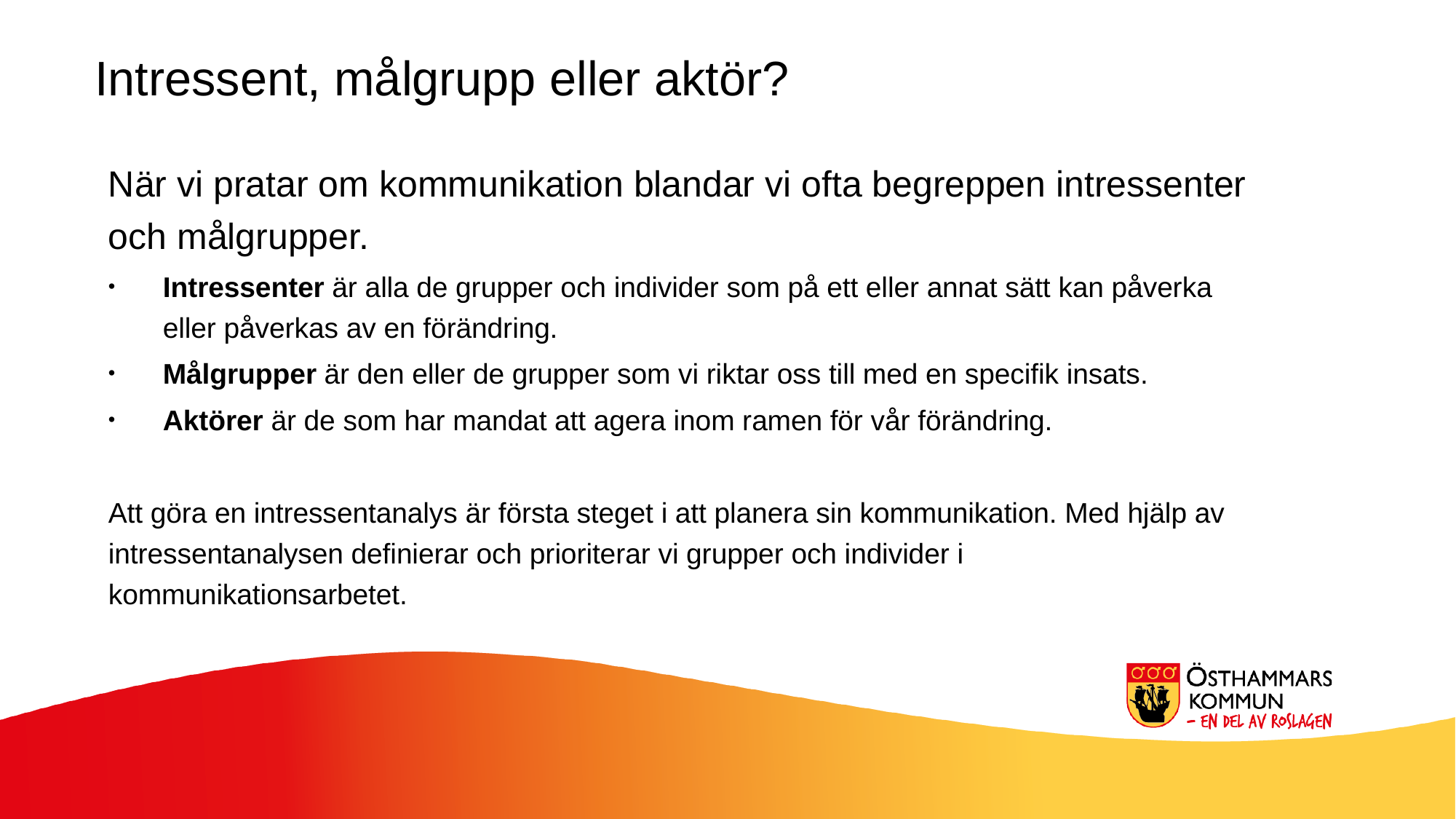

Intressent, målgrupp eller aktör?
När vi pratar om kommunikation blandar vi ofta begreppen intressenter och målgrupper.
Intressenter är alla de grupper och individer som på ett eller annat sätt kan påverka eller påverkas av en förändring.
Målgrupper är den eller de grupper som vi riktar oss till med en specifik insats.
Aktörer är de som har mandat att agera inom ramen för vår förändring.

Att göra en intressentanalys är första steget i att planera sin kommunikation. Med hjälp av intressentanalysen definierar och prioriterar vi grupper och individer i kommunikationsarbetet.